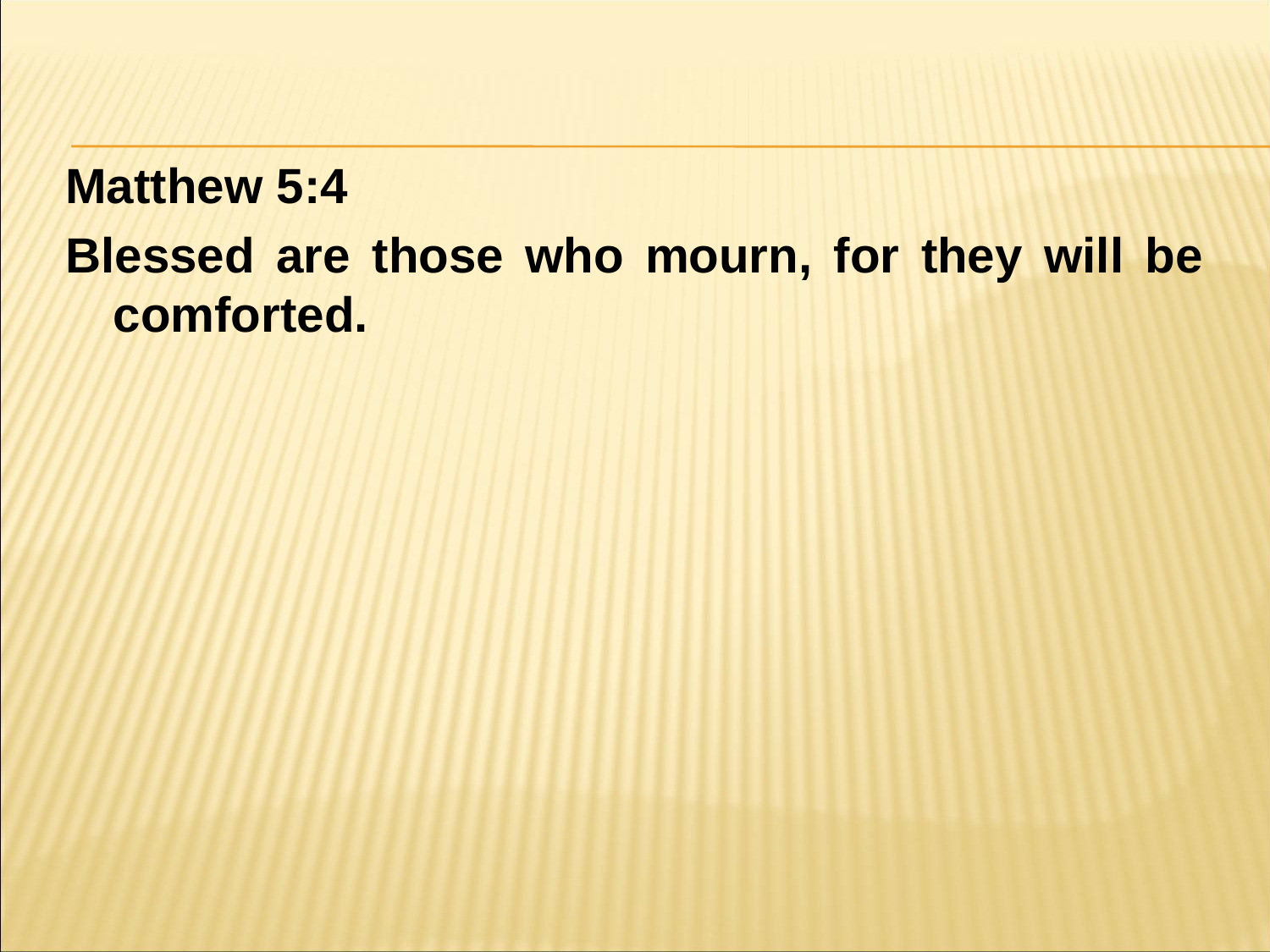

#
Matthew 5:4
Blessed are those who mourn, for they will be comforted.